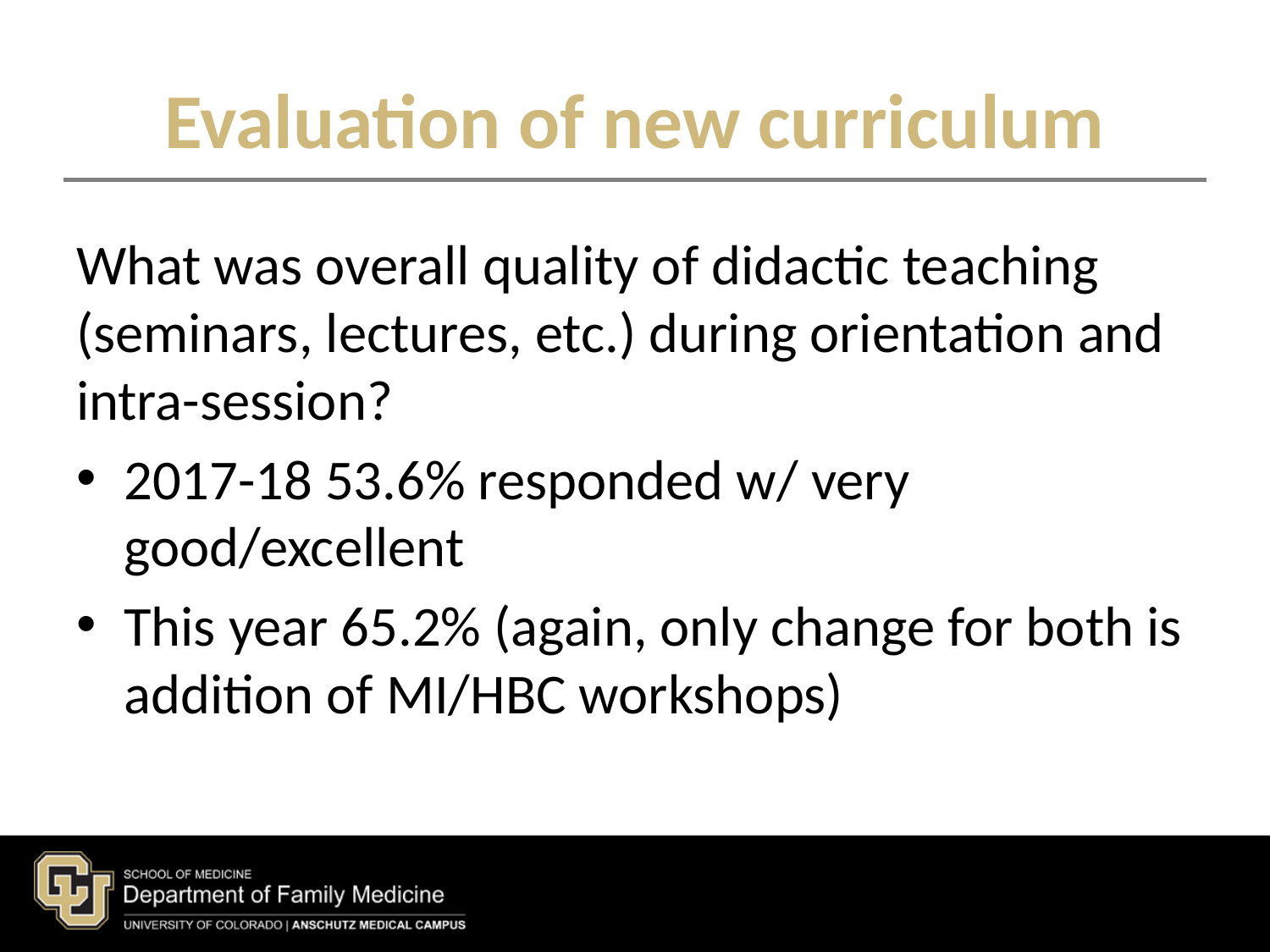

# Evaluation of new curriculum
What was overall quality of didactic teaching (seminars, lectures, etc.) during orientation and intra-session?
2017-18 53.6% responded w/ very good/excellent
This year 65.2% (again, only change for both is addition of MI/HBC workshops)